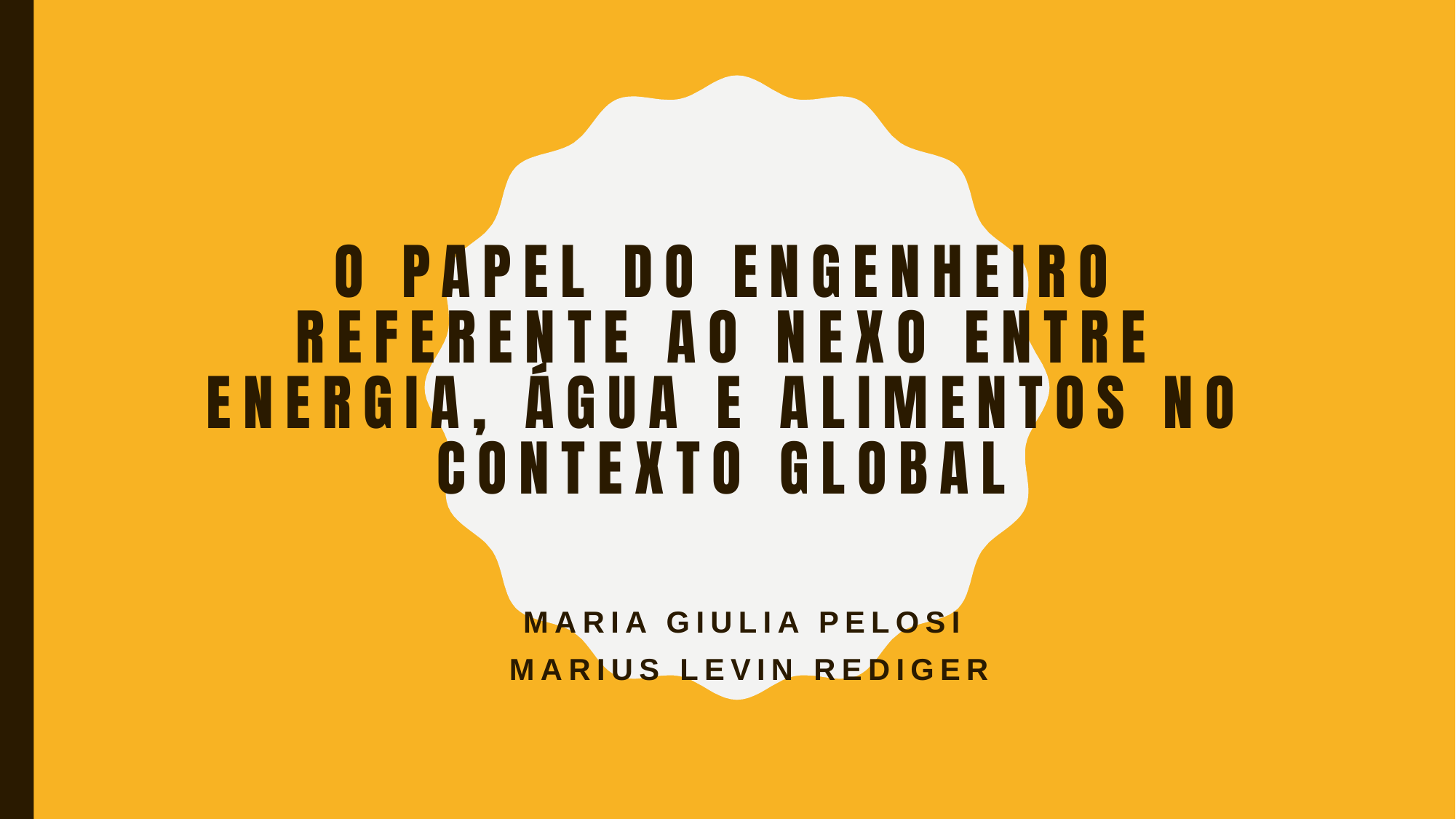

# O papel do engenheiro referente ao nexo entre energia, água e alimentos no contexto global
Maria Giulia Pelosi
Marius Levin Rediger